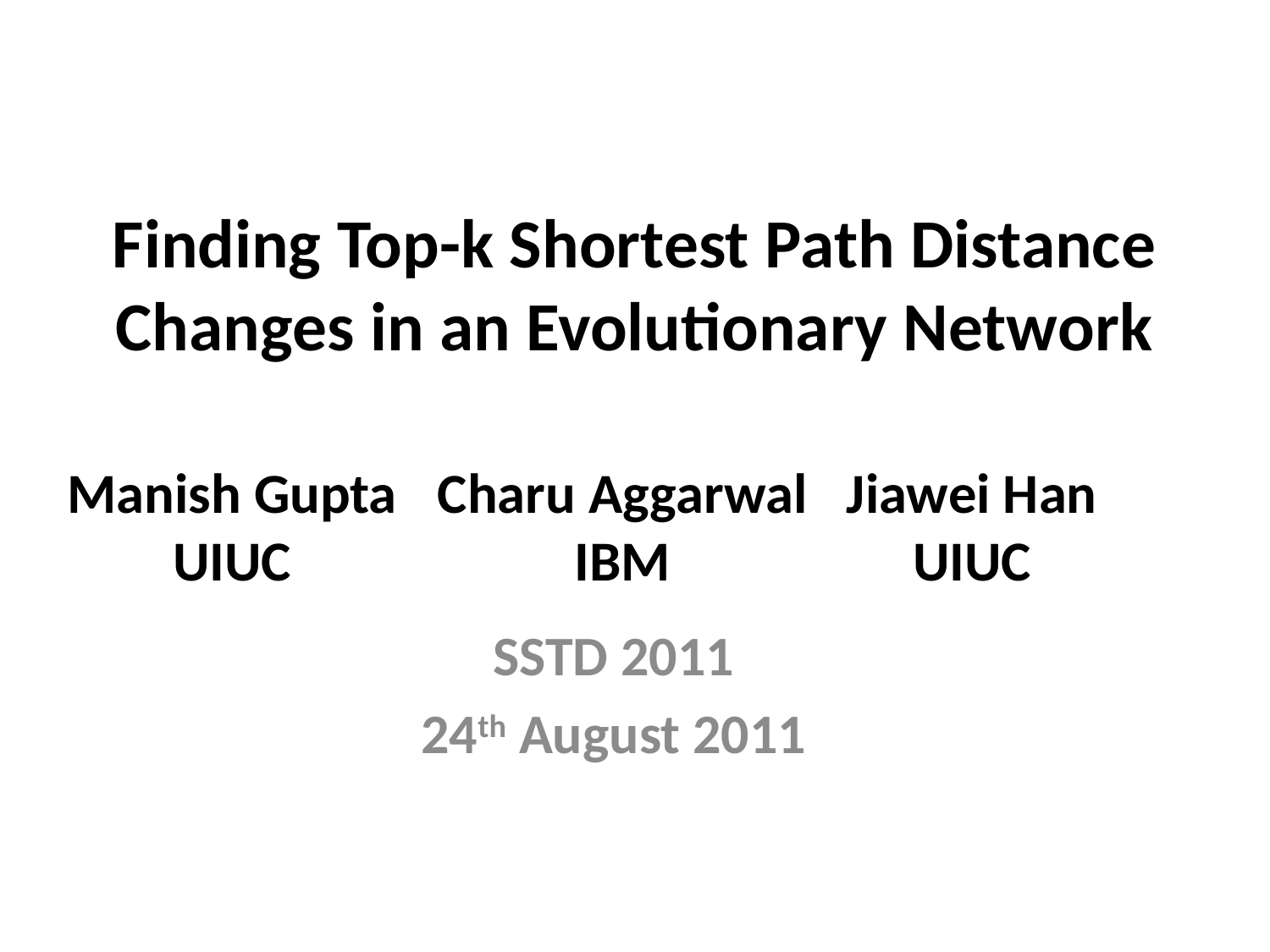

# Finding Top-k Shortest Path Distance Changes in an Evolutionary Network
Manish Gupta
UIUC
Charu Aggarwal
IBM
Jiawei Han
UIUC
SSTD 2011
24th August 2011